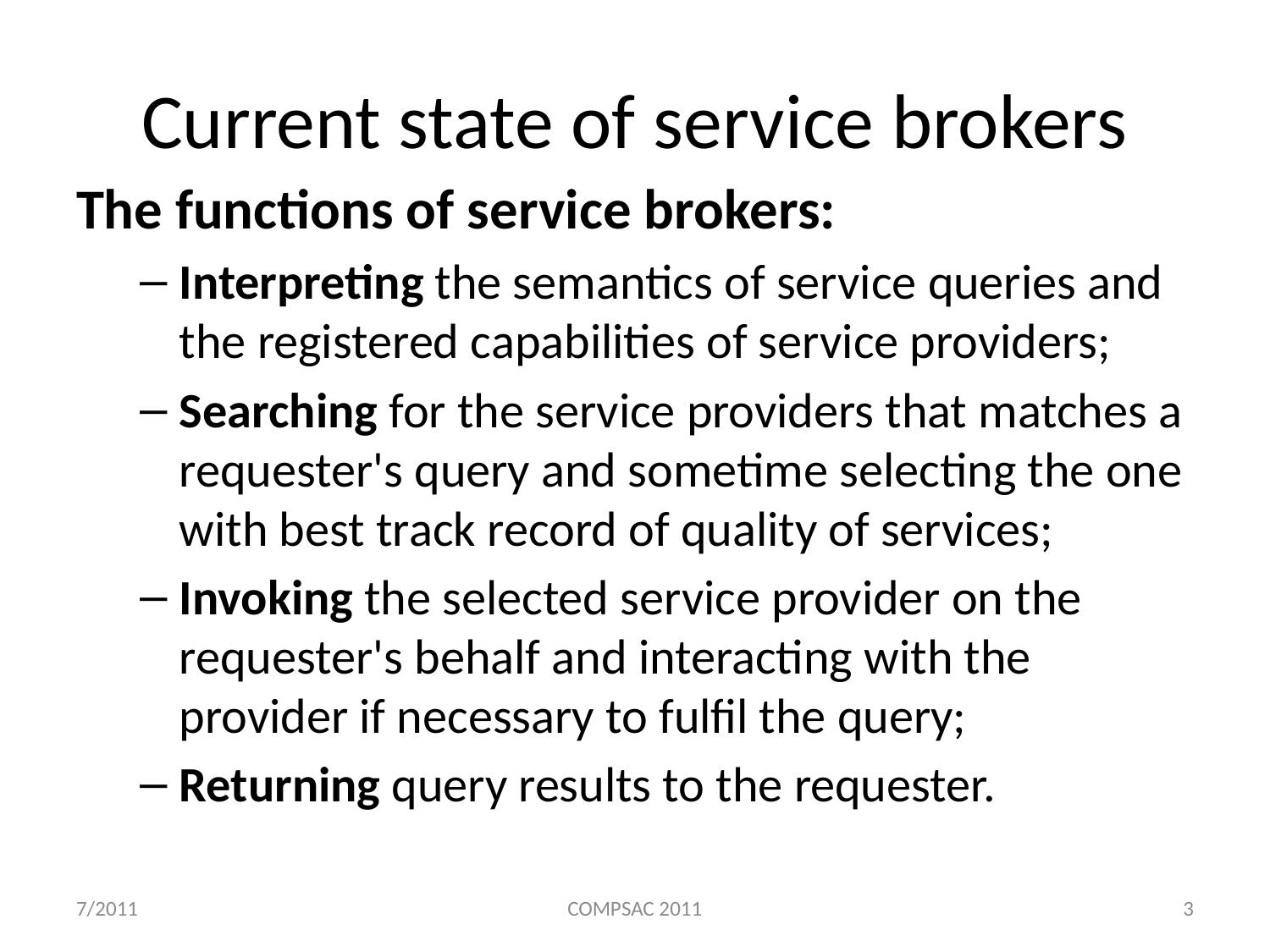

# Current state of service brokers
The functions of service brokers:
Interpreting the semantics of service queries and the registered capabilities of service providers;
Searching for the service providers that matches a requester's query and sometime selecting the one with best track record of quality of services;
Invoking the selected service provider on the requester's behalf and interacting with the provider if necessary to fulfil the query;
Returning query results to the requester.
7/2011
COMPSAC 2011
3